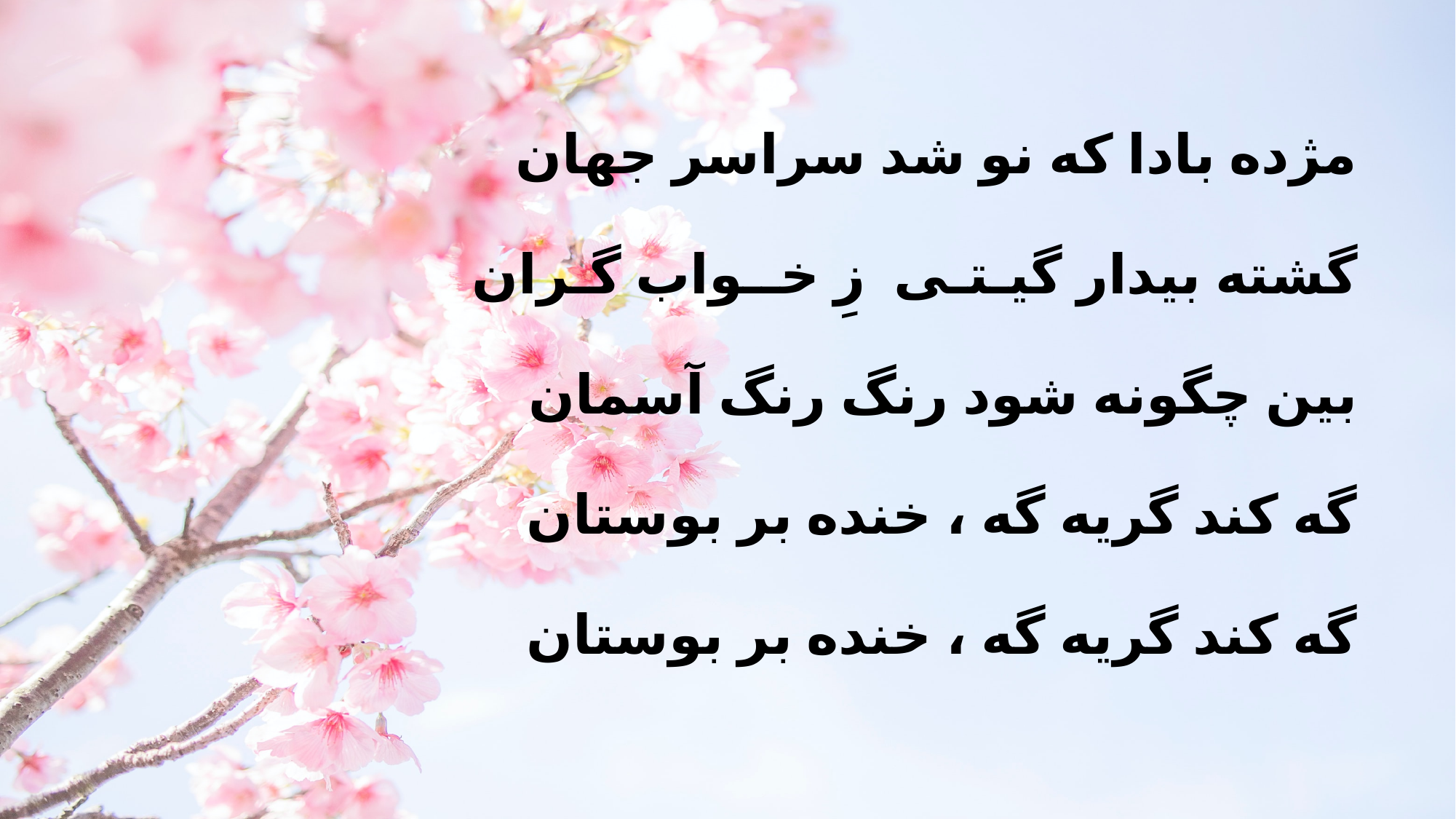

مژده بادا که نو شد سراسر جهان
     گشته بیدار گیـتـی  زِ خــواب گـران
     بین چگونه شود رنگ رنگ آسمان
     گه کند گریه گه ، خنده بر بوستان
     گه کند گریه گه ، خنده بر بوستان